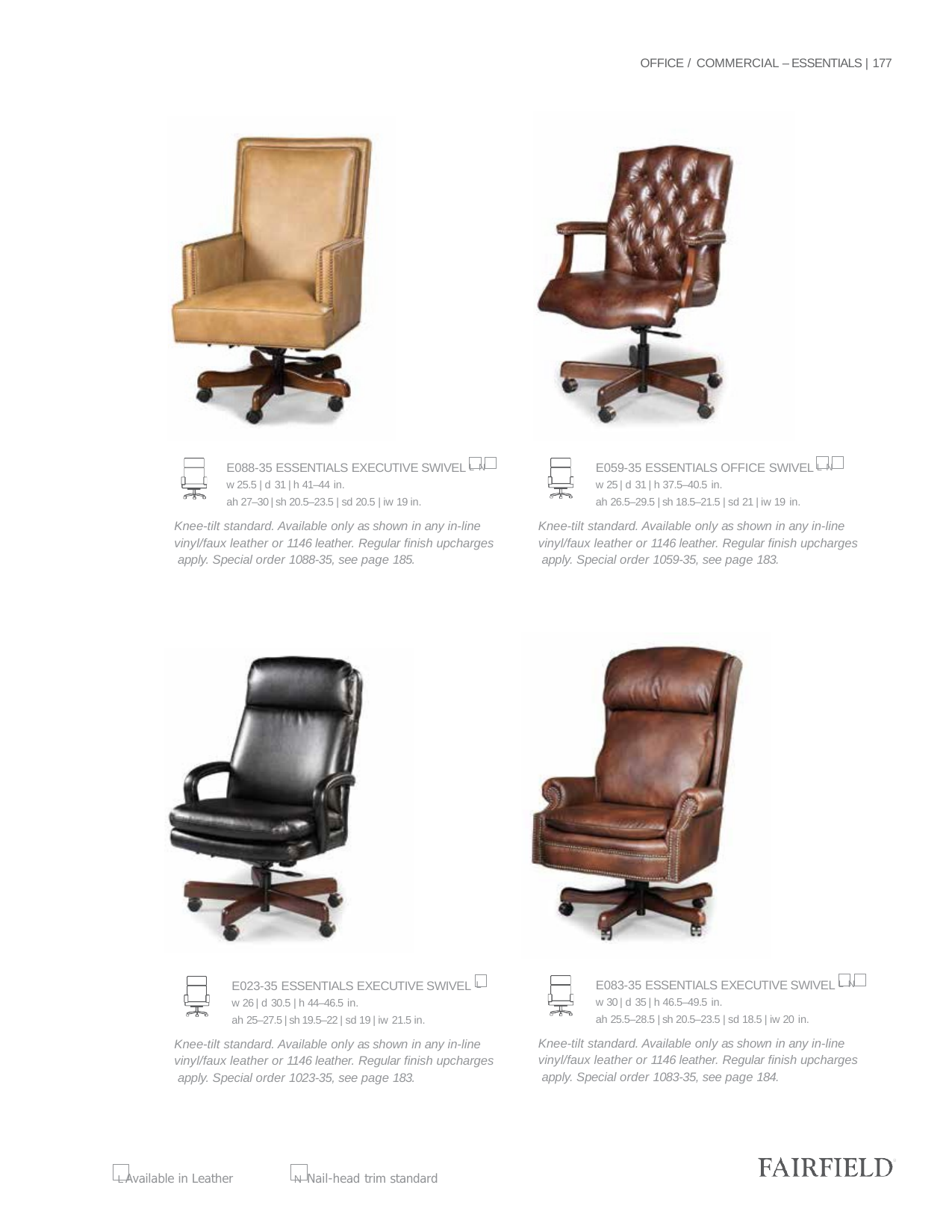

OFFICE / COMMERCIAL – ESSENTIALS | 177

E059-35 ESSENTIALS OFFICE SWIVEL L N
w 25 | d 31 | h 37.5–40.5 in.
ah 26.5–29.5 | sh 18.5–21.5 | sd 21 | iw 19 in.
Knee-tilt standard. Available only as shown in any in-line  vinyl/faux leather or 1146 leather. Regular finish upcharges  apply. Special order 1059-35, see page 183.
E088-35 ESSENTIALS EXECUTIVE SWIVEL L N
w 25.5 | d 31 | h 41–44 in.
ah 27–30 | sh 20.5–23.5 | sd 20.5 | iw 19 in.
Knee-tilt standard. Available only as shown in any in-line  vinyl/faux leather or 1146 leather. Regular finish upcharges  apply. Special order 1088-35, see page 185.

E083-35 ESSENTIALS EXECUTIVE SWIVEL L N
w 30 | d 35 | h 46.5–49.5 in.
ah 25.5–28.5 | sh 20.5–23.5 | sd 18.5 | iw 20 in.
Knee-tilt standard. Available only as shown in any in-line  vinyl/faux leather or 1146 leather. Regular finish upcharges  apply. Special order 1083-35, see page 184.
E023-35 ESSENTIALS EXECUTIVE SWIVEL L
w 26 | d 30.5 | h 44–46.5 in.
ah 25–27.5 | sh 19.5–22 | sd 19 | iw 21.5 in.
Knee-tilt standard. Available only as shown in any in-line  vinyl/faux leather or 1146 leather. Regular finish upcharges  apply. Special order 1023-35, see page 183.

L Available in Leather
N Nail-head trim standard